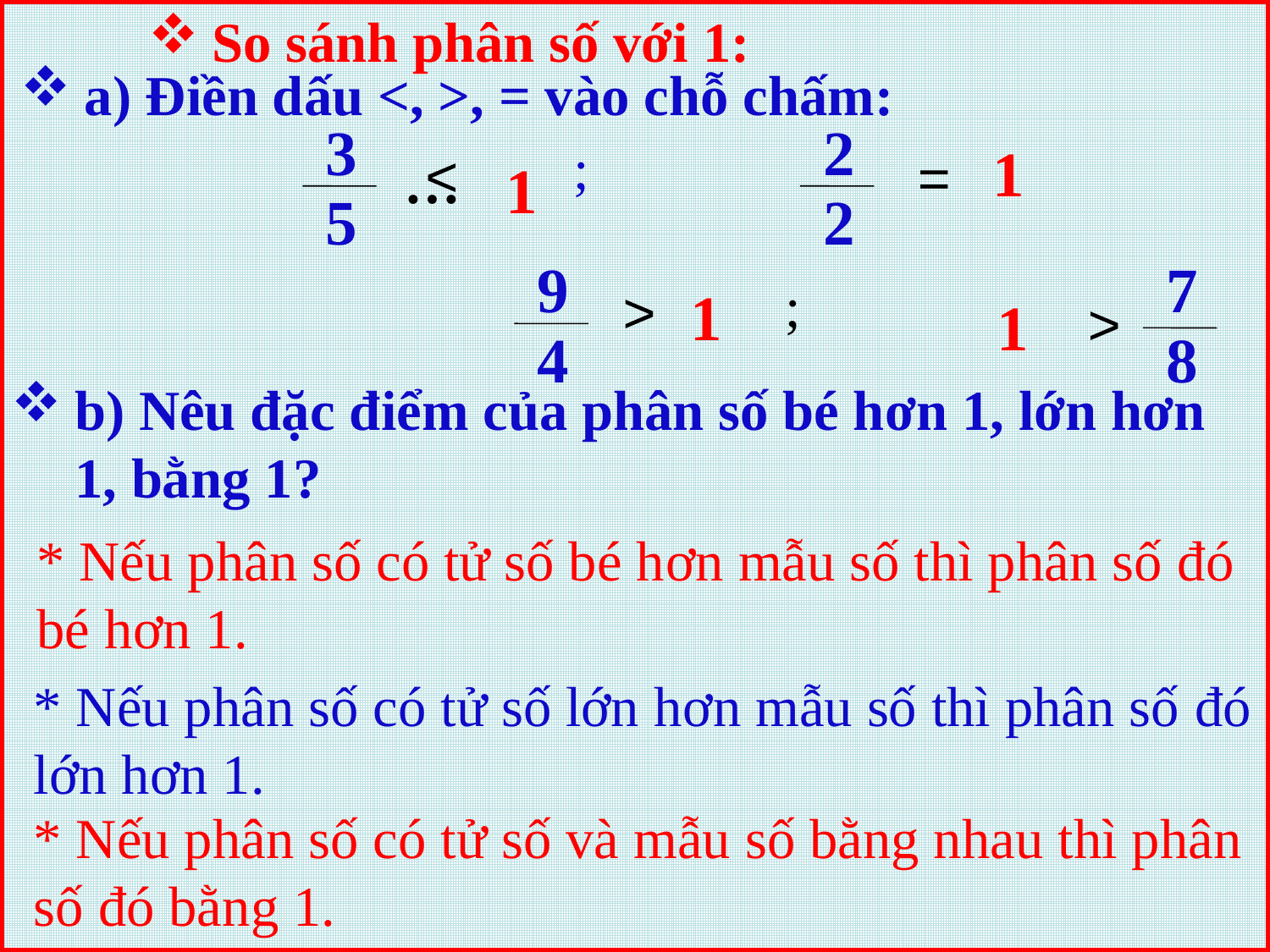

So sánh phân số với 1:
a) Điền dấu <, >, = vào chỗ chấm:
3
2
;
1
<
=
…
1
5
2

9
7
;
1
>
1
>
4
8

b) Nêu đặc điểm của phân số bé hơn 1, lớn hơn 1, bằng 1?
* Nếu phân số có tử số bé hơn mẫu số thì phân số đó bé hơn 1.
* Nếu phân số có tử số lớn hơn mẫu số thì phân số đó lớn hơn 1.
* Nếu phân số có tử số và mẫu số bằng nhau thì phân số đó bằng 1.